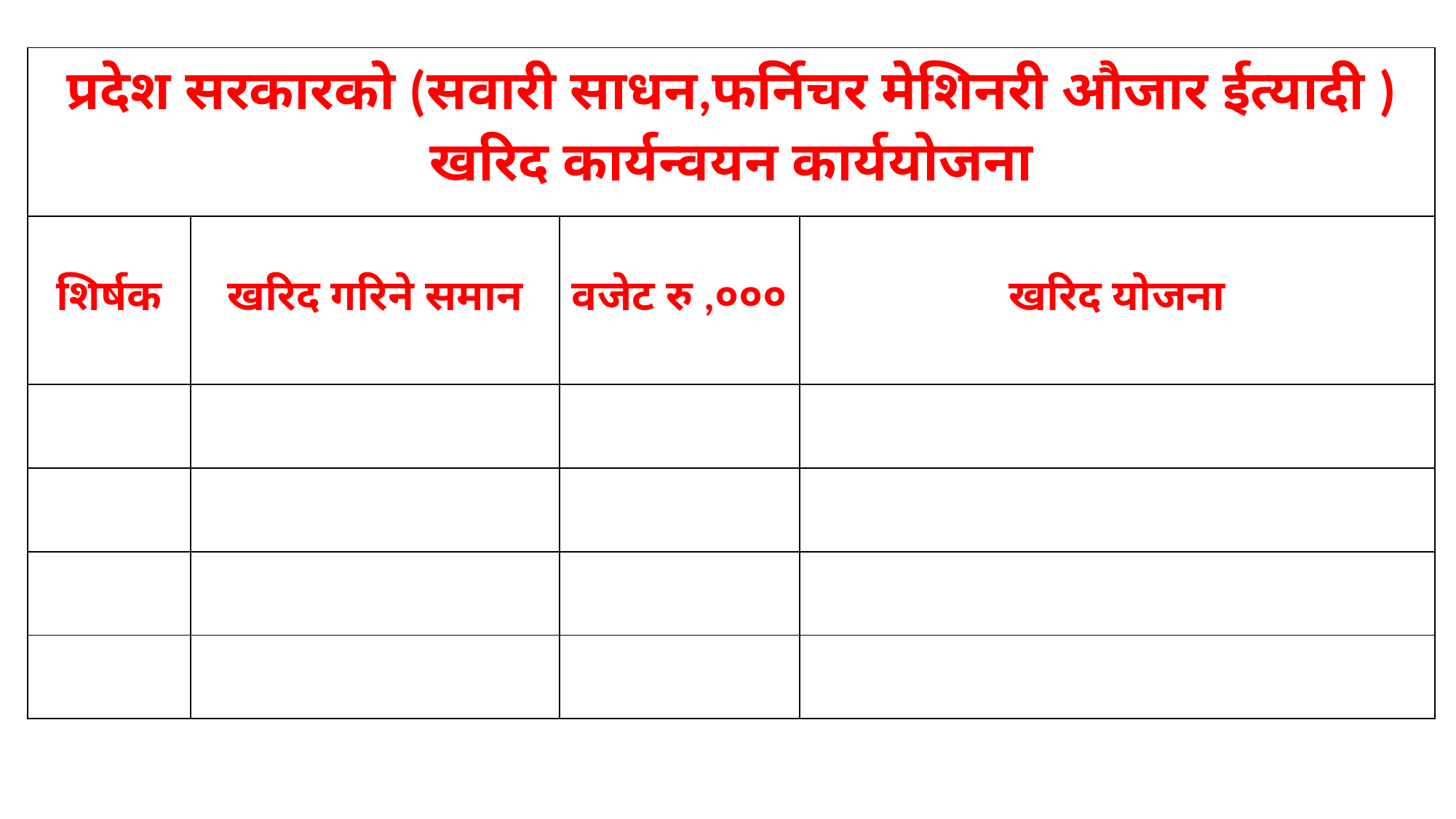

| प्रदेश सरकारको (सवारी साधन,फर्निचर मेशिनरी औजार ईत्यादी ) खरिद कार्यन्वयन कार्ययोजना |  |  |  |
| --- | --- | --- | --- |
| शिर्षक | खरिद गरिने समान | वजेट रु ,००० | खरिद योजना |
|  |  |  |  |
|  |  |  |  |
|  |  |  |  |
|  |  |  |  |